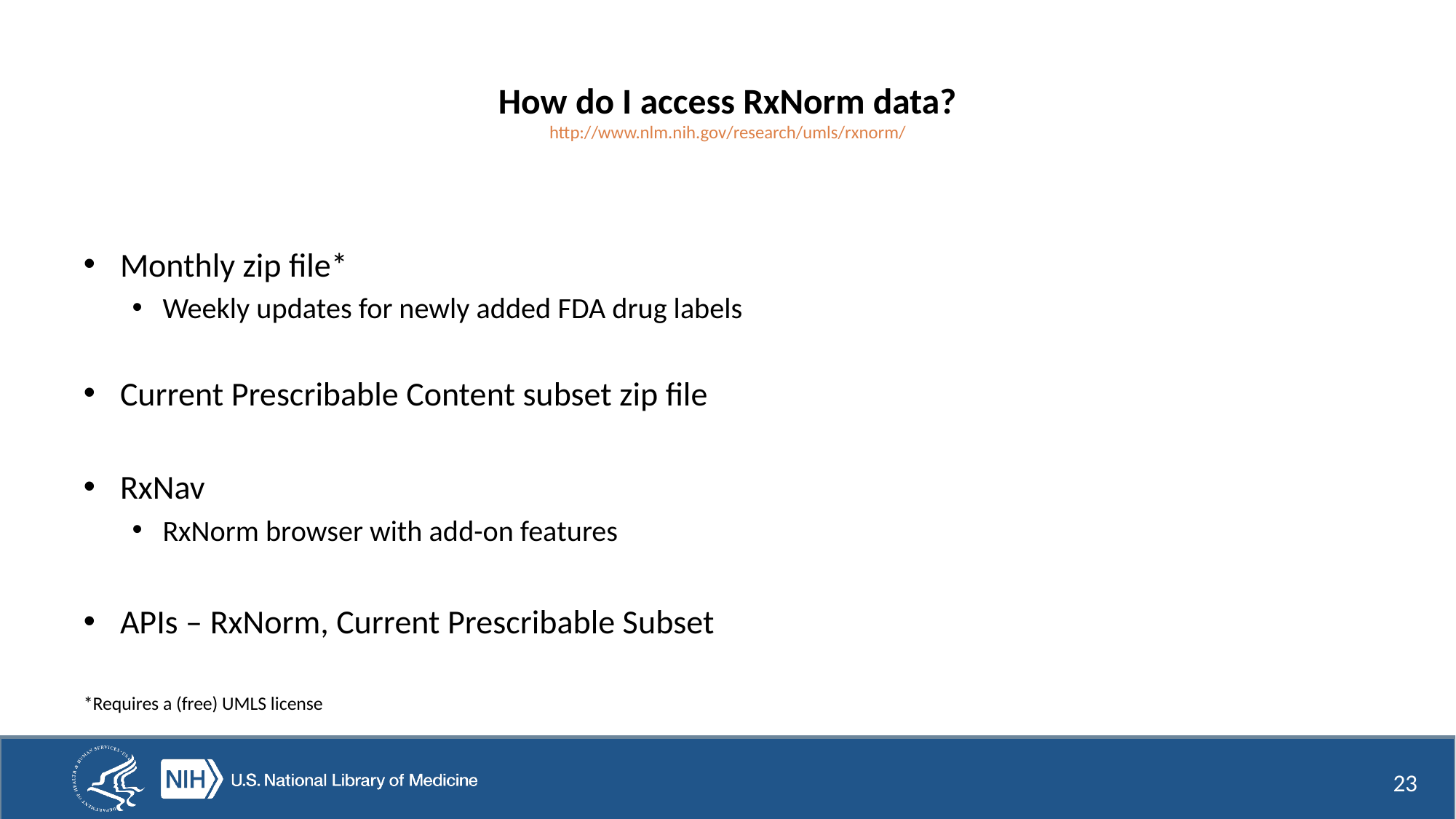

# How do I access RxNorm data? http://www.nlm.nih.gov/research/umls/rxnorm/

Monthly zip file*
Weekly updates for newly added FDA drug labels

Current Prescribable Content subset zip file

RxNav
RxNorm browser with add-on features

APIs – RxNorm, Current Prescribable Subset

*Requires a (free) UMLS license